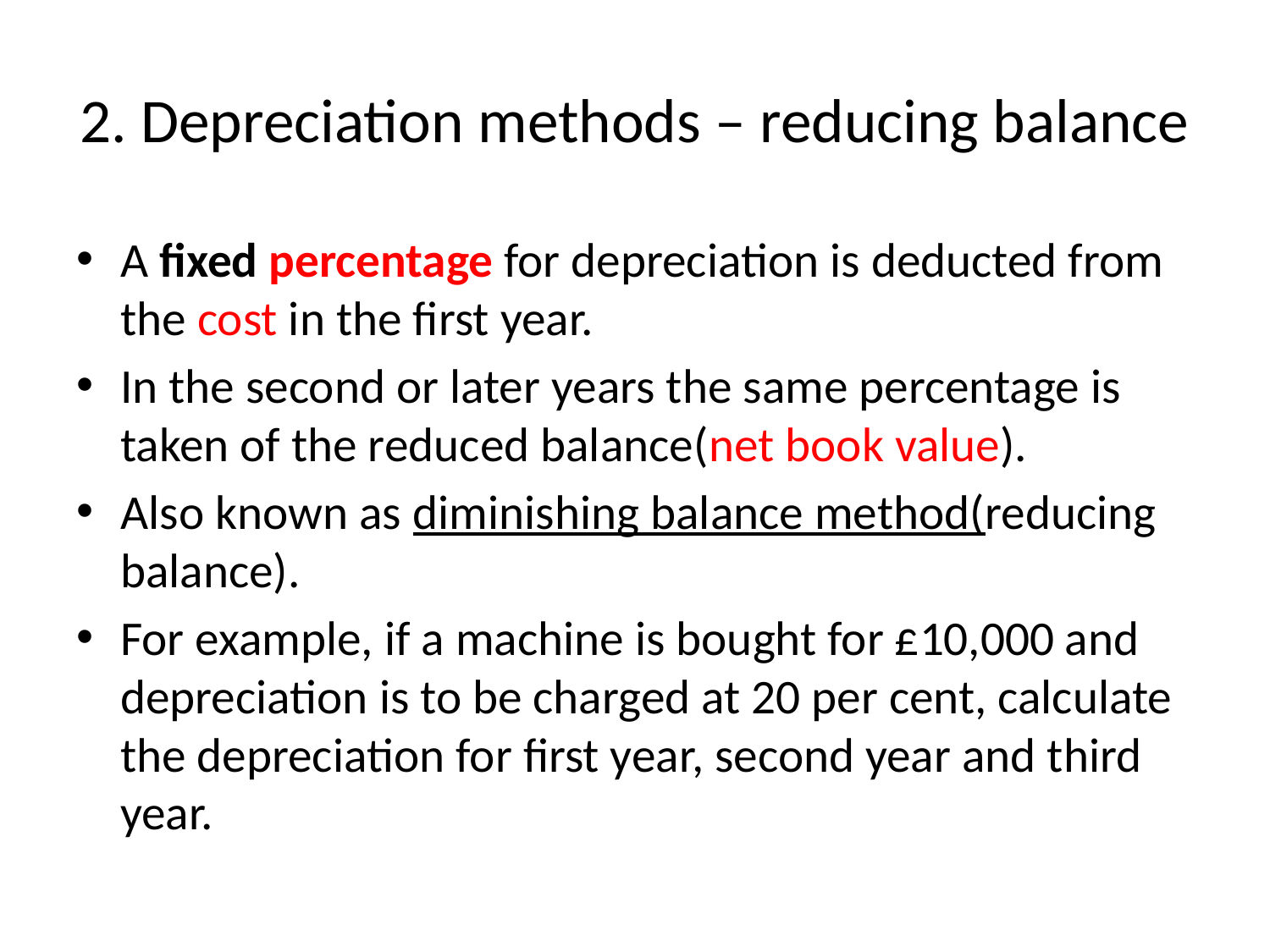

# 2. Depreciation methods – reducing balance
A fixed percentage for depreciation is deducted from the cost in the first year.
In the second or later years the same percentage is taken of the reduced balance(net book value).
Also known as diminishing balance method(reducing balance).
For example, if a machine is bought for £10,000 and depreciation is to be charged at 20 per cent, calculate the depreciation for first year, second year and third year.